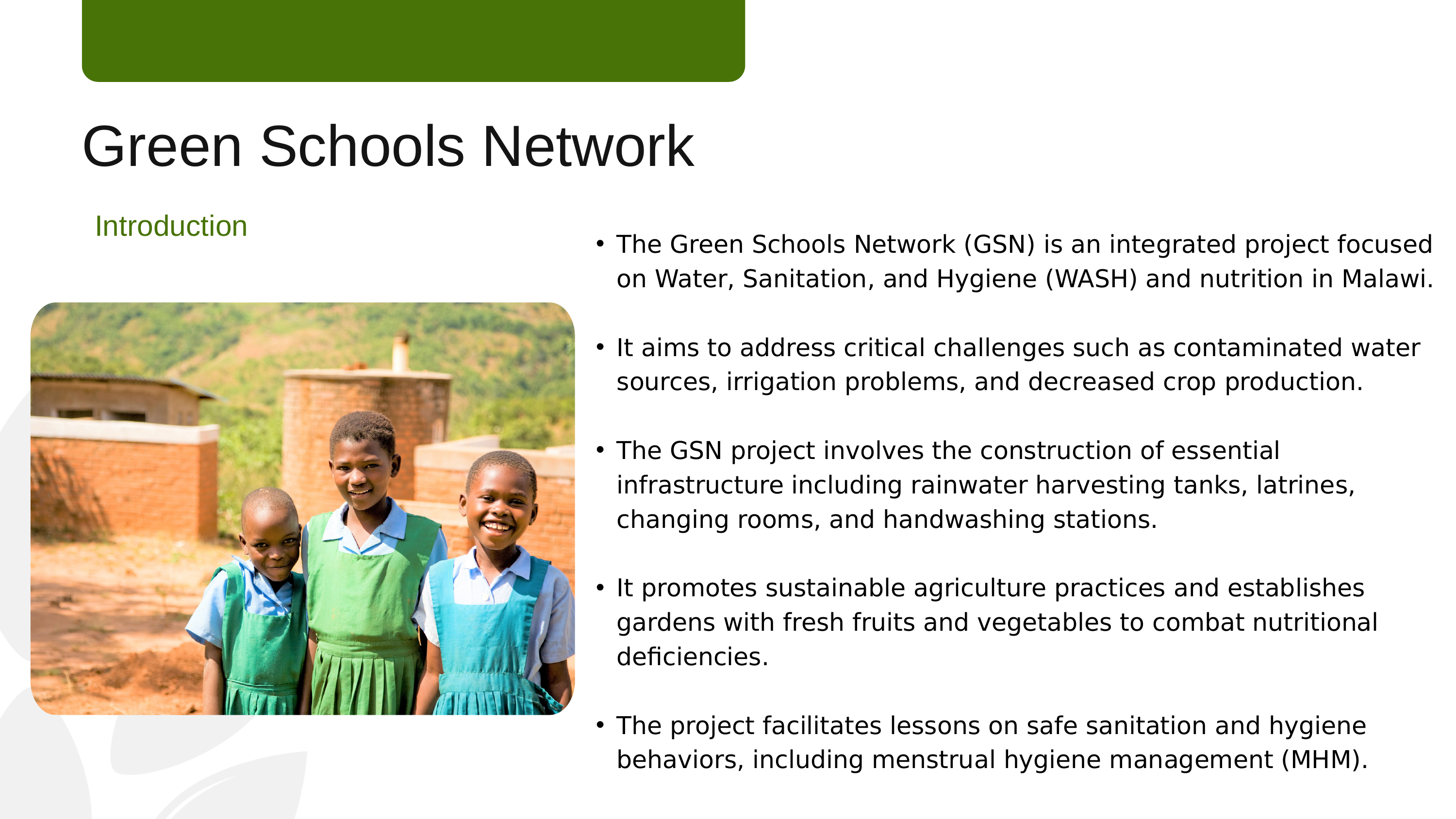

Green Schools Network
Introduction
The Green Schools Network (GSN) is an integrated project focused on Water, Sanitation, and Hygiene (WASH) and nutrition in Malawi.

It aims to address critical challenges such as contaminated water sources, irrigation problems, and decreased crop production.

The GSN project involves the construction of essential infrastructure including rainwater harvesting tanks, latrines, changing rooms, and handwashing stations.

It promotes sustainable agriculture practices and establishes gardens with fresh fruits and vegetables to combat nutritional deficiencies.

The project facilitates lessons on safe sanitation and hygiene behaviors, including menstrual hygiene management (MHM).